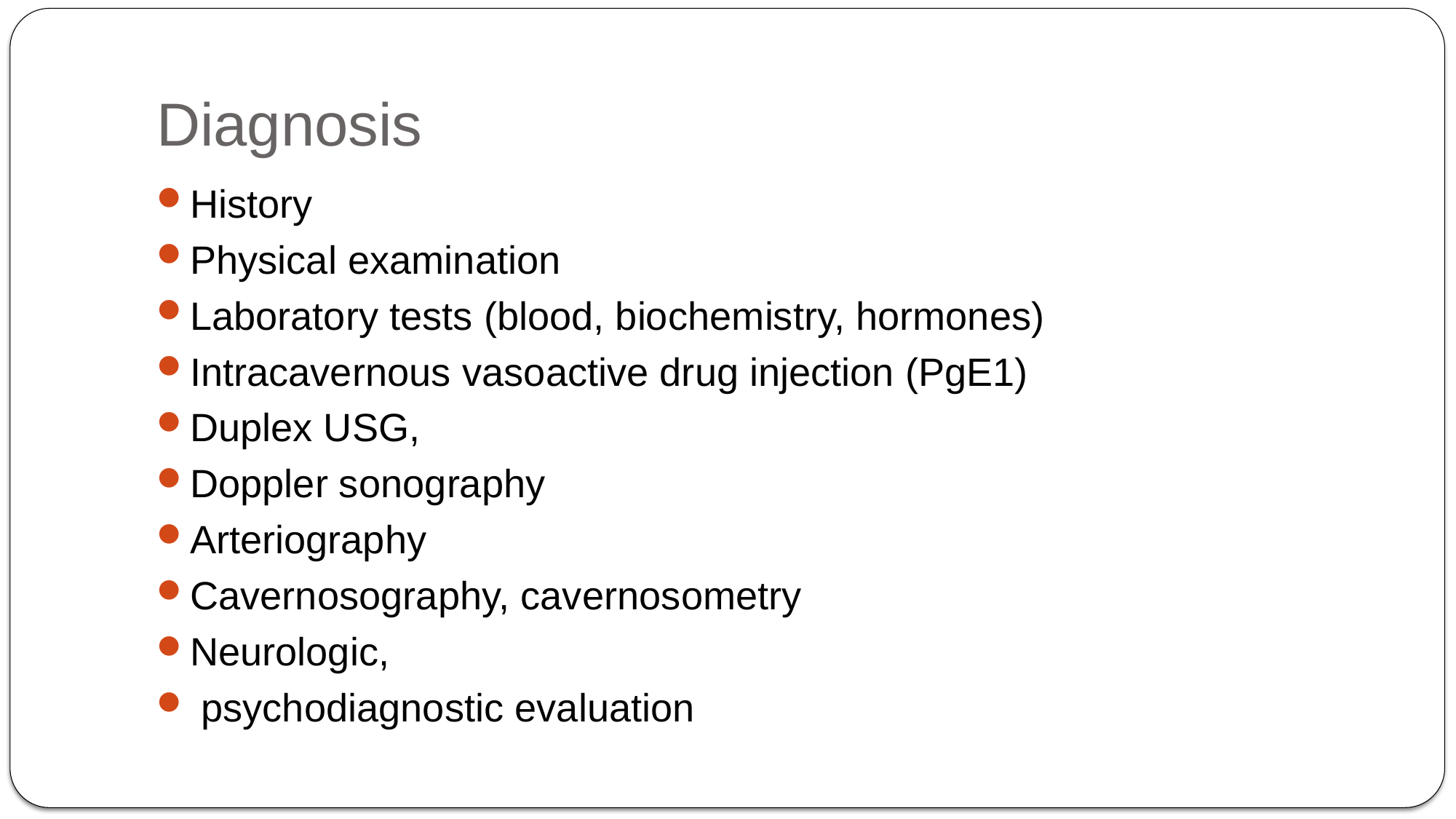

# Diagnosis
History
Physical examination
Laboratory tests (blood, biochemistry, hormones)
Intracavernous vasoactive drug injection (PgE1)
Duplex USG,
Doppler sonography
Arteriography
Cavernosography, cavernosometry
Neurologic,
 psychodiagnostic evaluation